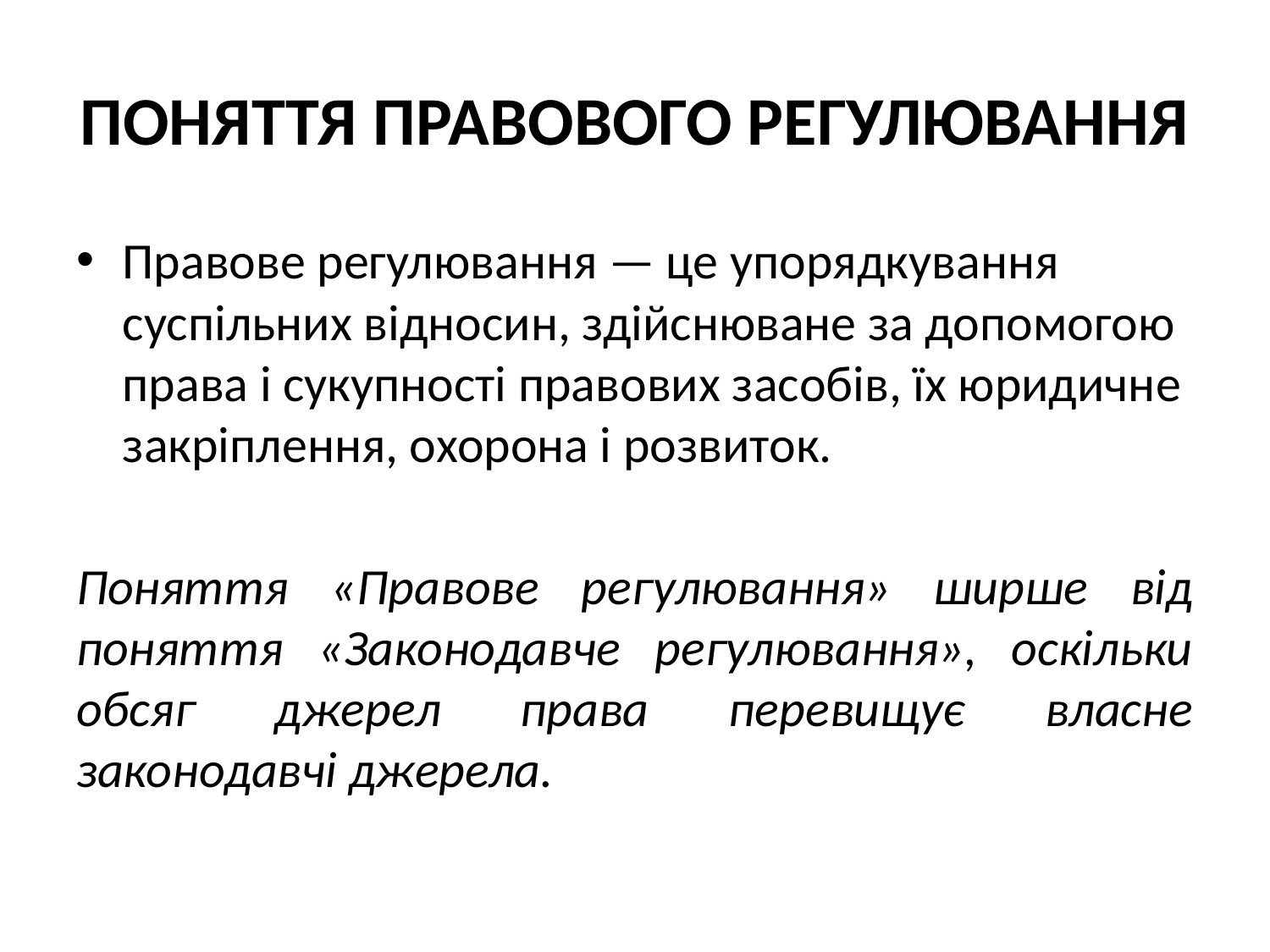

# ПОНЯТТЯ ПРАВОВОГО РЕГУЛЮВАННЯ
Правове регулювання — це упорядкування суспільних відносин, здійснюване за допомогою права і сукупності правових засобів, їх юридичне закріплення, охорона і розвиток.

Поняття «Правове регулювання» ширше від поняття «Законодавче регулювання», оскільки обсяг джерел права перевищує власне законодавчі джерела.